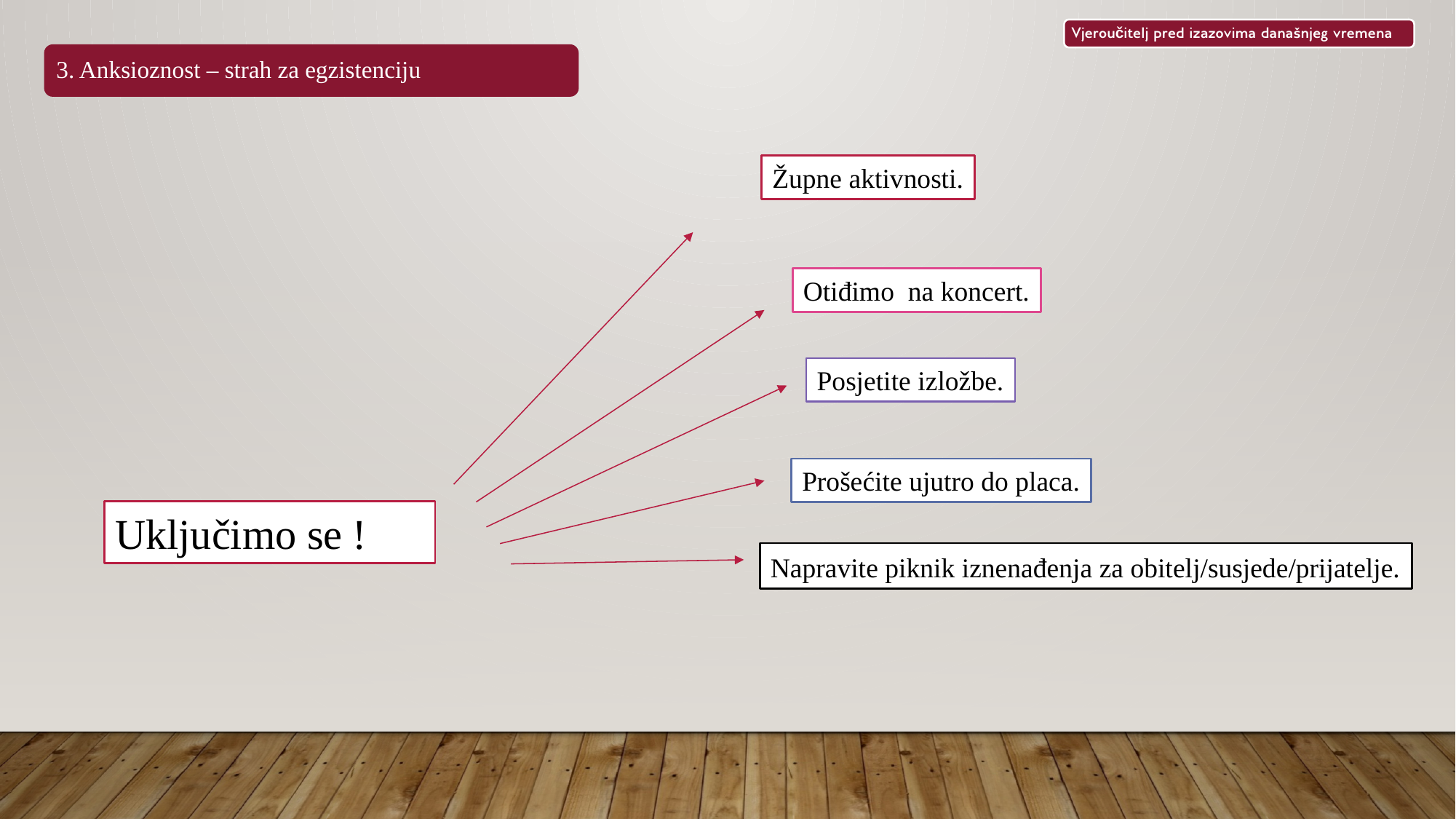

Vjeroučitelj pred izazovima današnjeg vremena
3. Anksioznost – strah za egzistenciju
Župne aktivnosti.
Otiđimo  na koncert.
Posjetite izložbe.
Prošećite ujutro do placa.
Uključimo se !
Napravite piknik iznenađenja za obitelj/susjede/prijatelje.